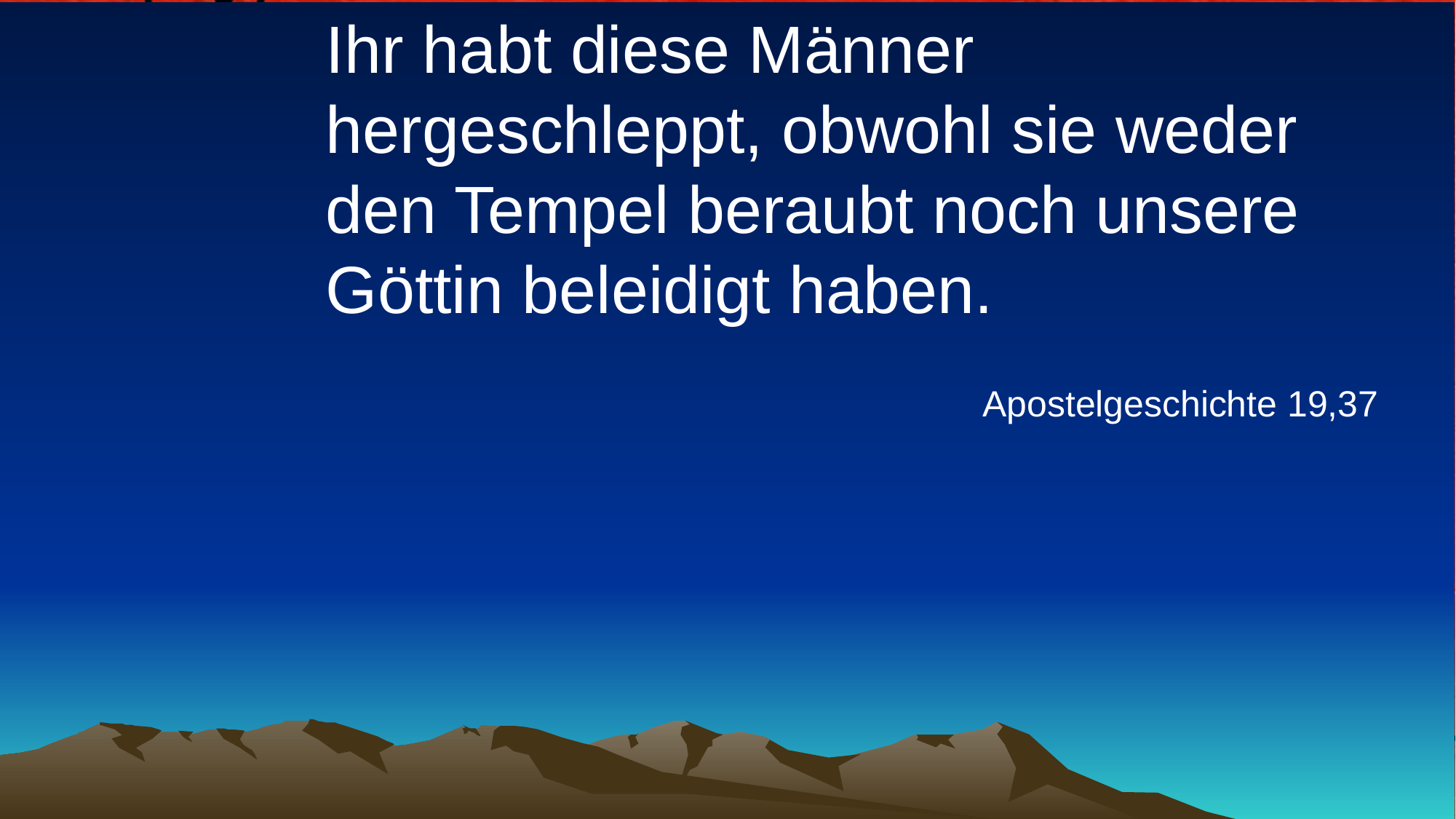

# Ihr habt diese Männer hergeschleppt, obwohl sie weder den Tempel beraubt noch unsere Göttin beleidigt haben.
Apostelgeschichte 19,37